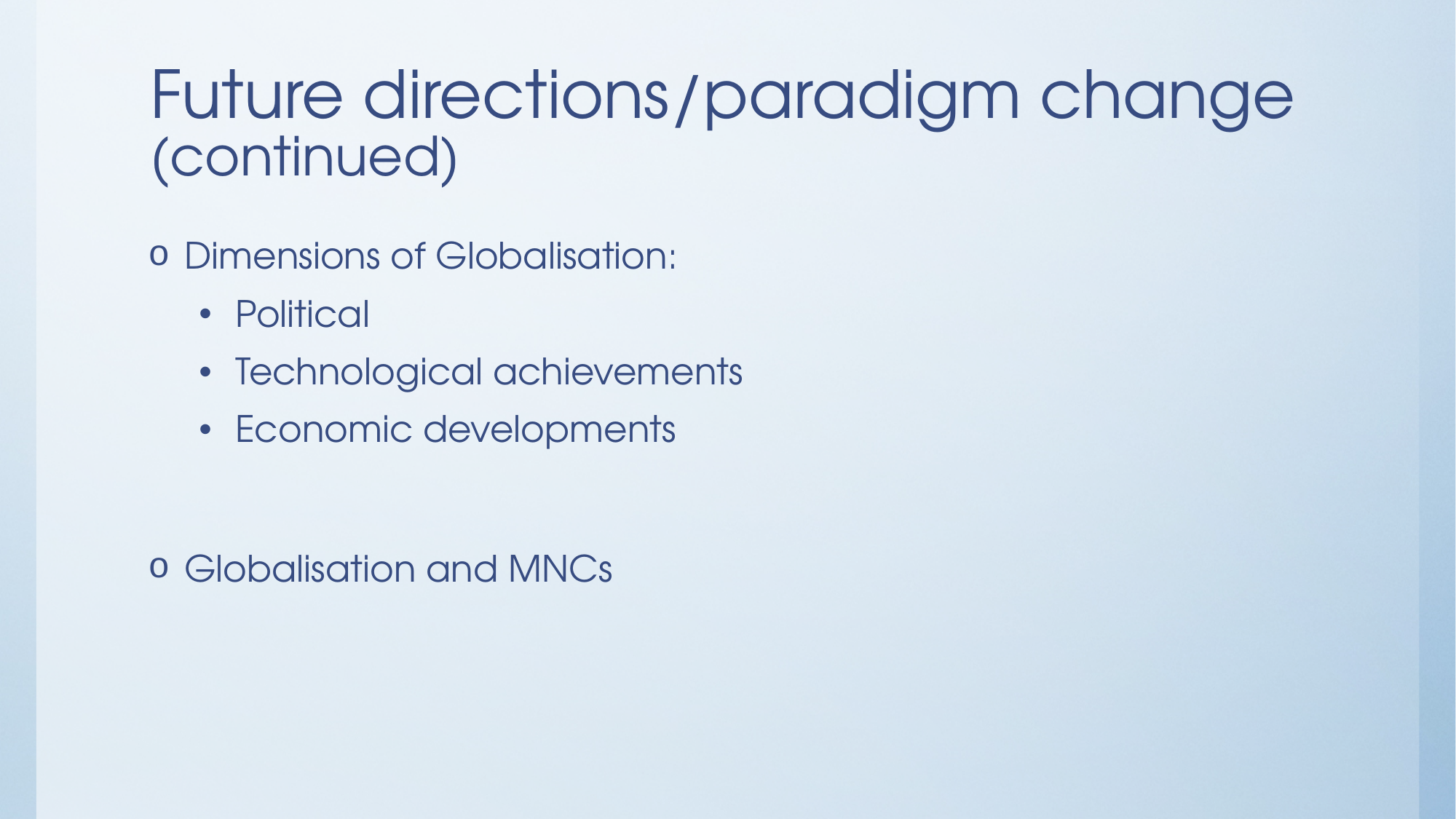

# Future directions/paradigm change (continued)
Dimensions of Globalisation:
Political
Technological achievements
Economic developments

Globalisation and MNCs